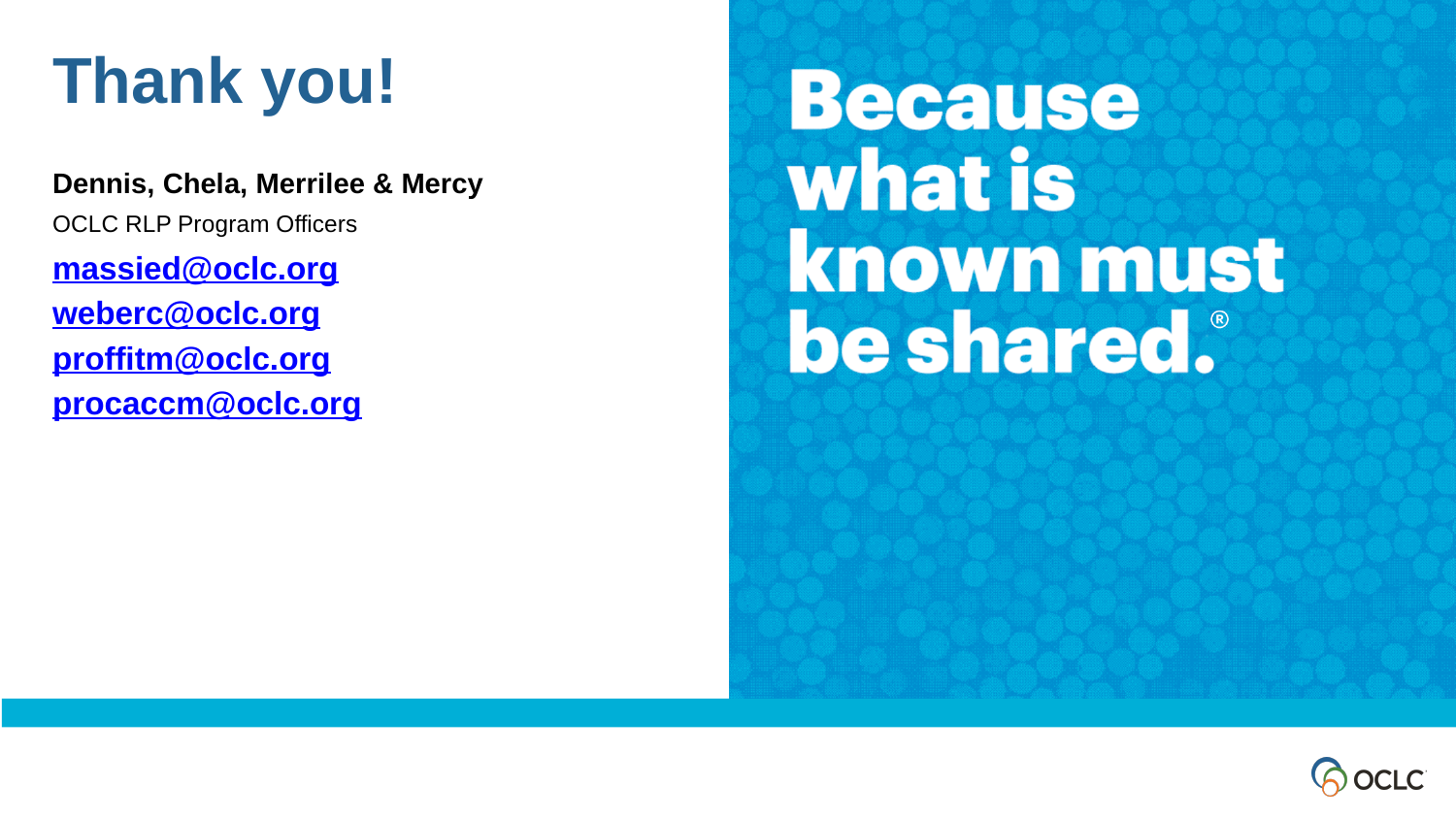

Thank you!
Dennis, Chela, Merrilee & Mercy
OCLC RLP Program Officers
massied@oclc.org
weberc@oclc.org
proffitm@oclc.org
procaccm@oclc.org